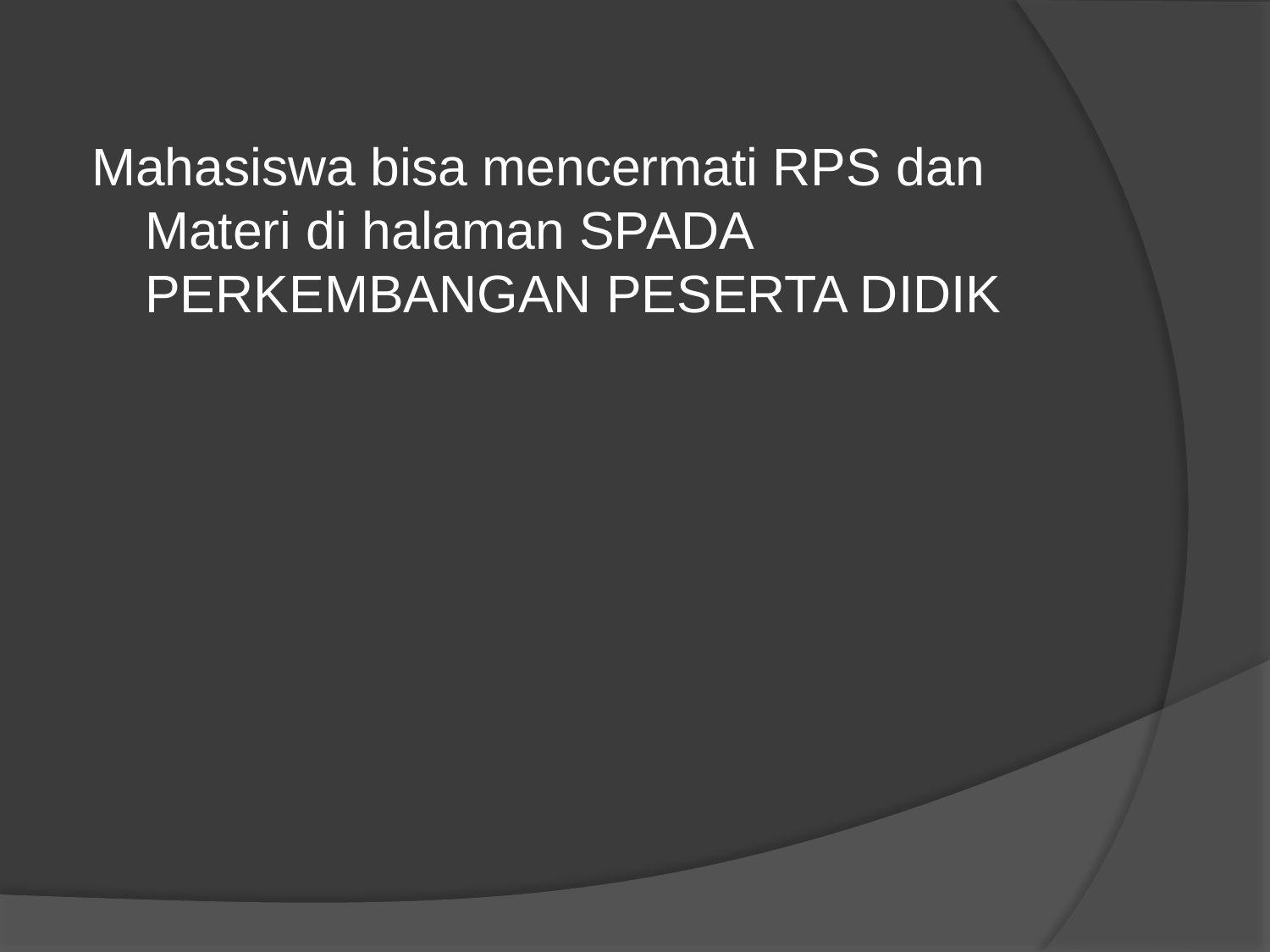

Mahasiswa bisa mencermati RPS dan Materi di halaman SPADA PERKEMBANGAN PESERTA DIDIK